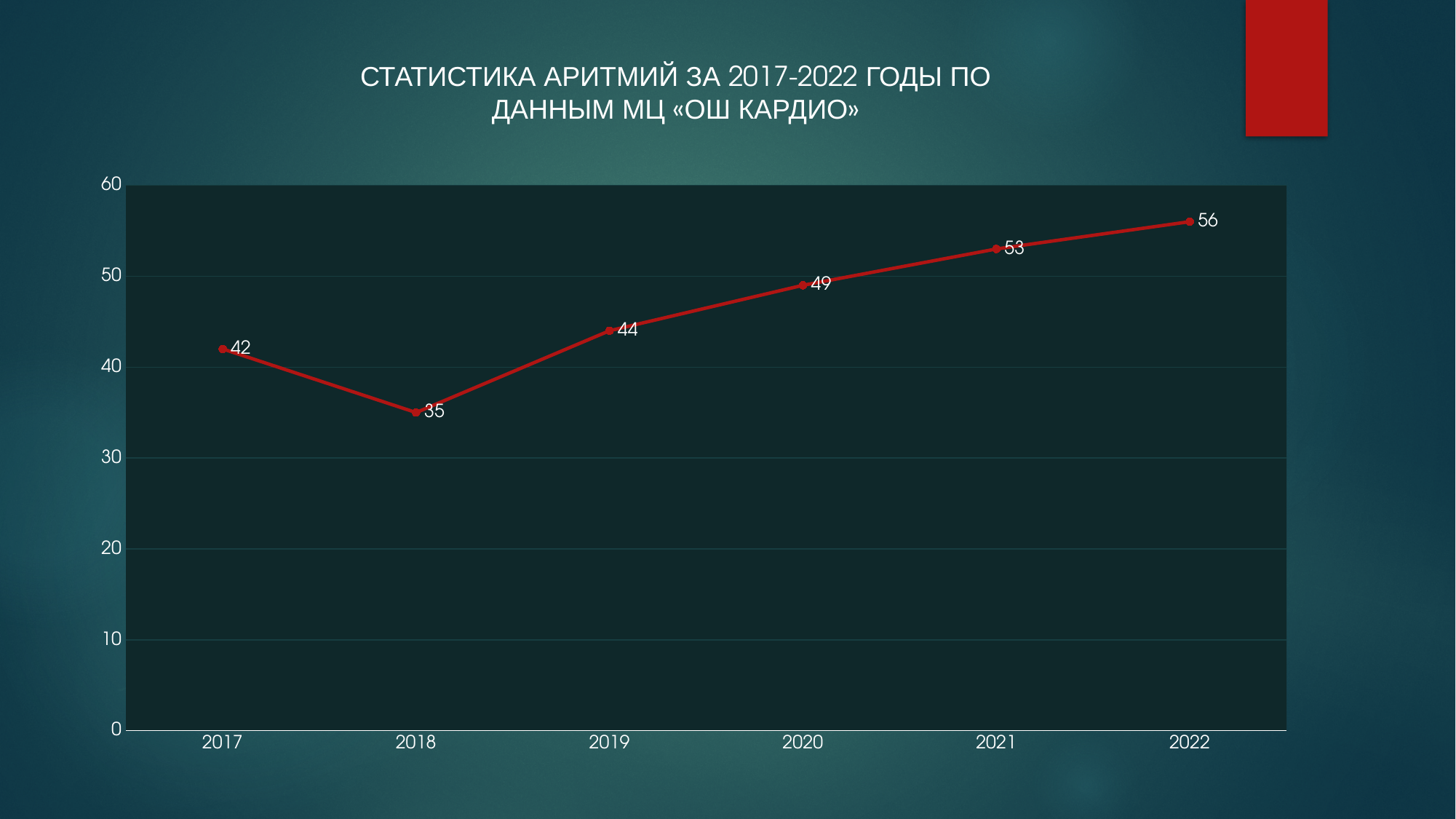

СТАТИСТИКА АРИТМИЙ ЗА 2017-2022 ГОДЫ ПО ДАННЫМ МЦ «ОШ КАРДИО»

### Chart

| Category | Ряд 1 |
|---|---|
| 2017 | 42.0 |
| 2018 | 35.0 |
| 2019 | 44.0 |
| 2020 | 49.0 |
| 2021 | 53.0 |
| 2022 | 56.0 |